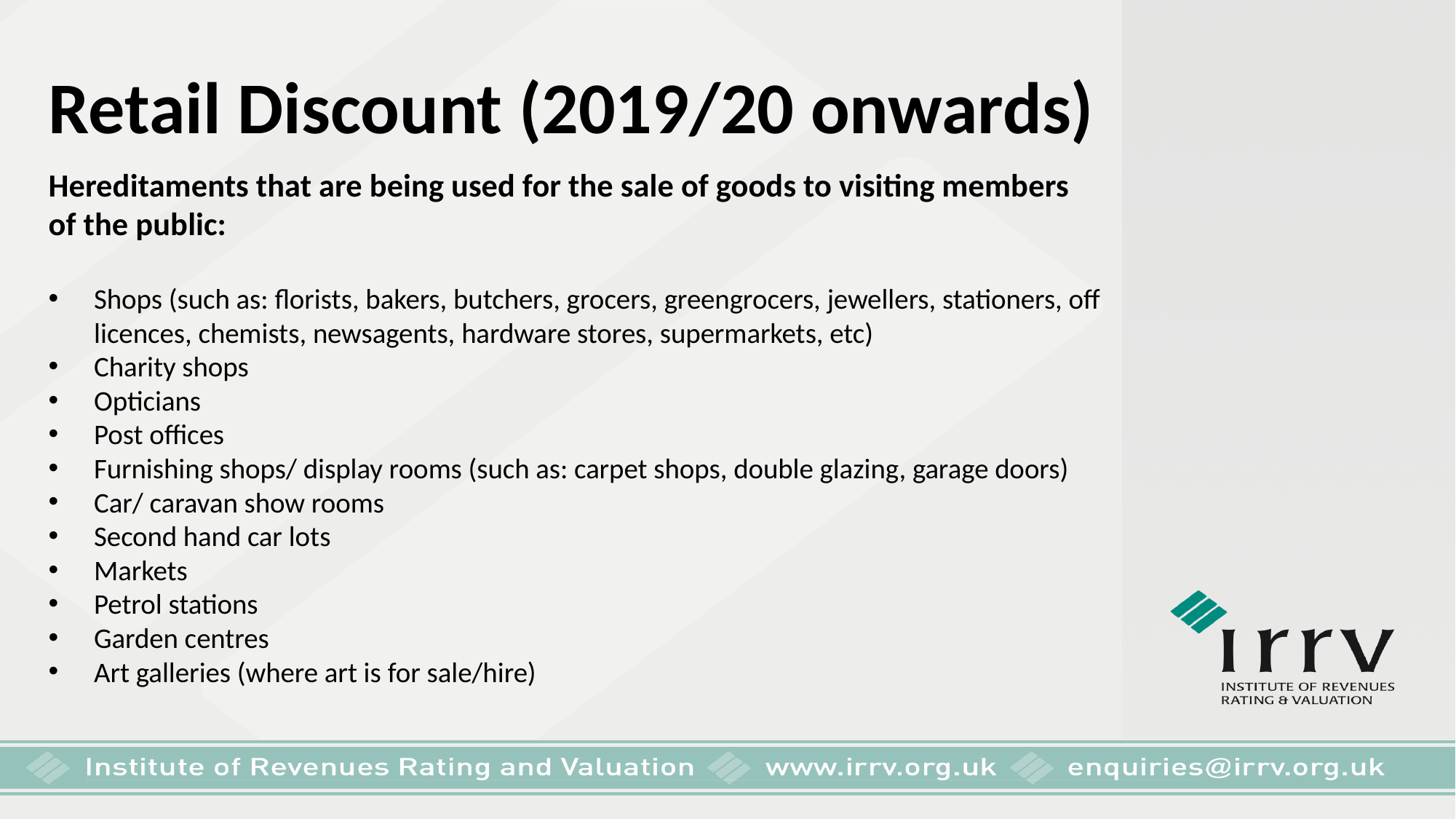

Retail Discount (2019/20 onwards)
Hereditaments that are being used for the sale of goods to visiting members of the public:

Shops (such as: florists, bakers, butchers, grocers, greengrocers, jewellers, stationers, off licences, chemists, newsagents, hardware stores, supermarkets, etc)
Charity shops
Opticians
Post offices
Furnishing shops/ display rooms (such as: carpet shops, double glazing, garage doors)
Car/ caravan show rooms
Second hand car lots
Markets
Petrol stations
Garden centres
Art galleries (where art is for sale/hire)